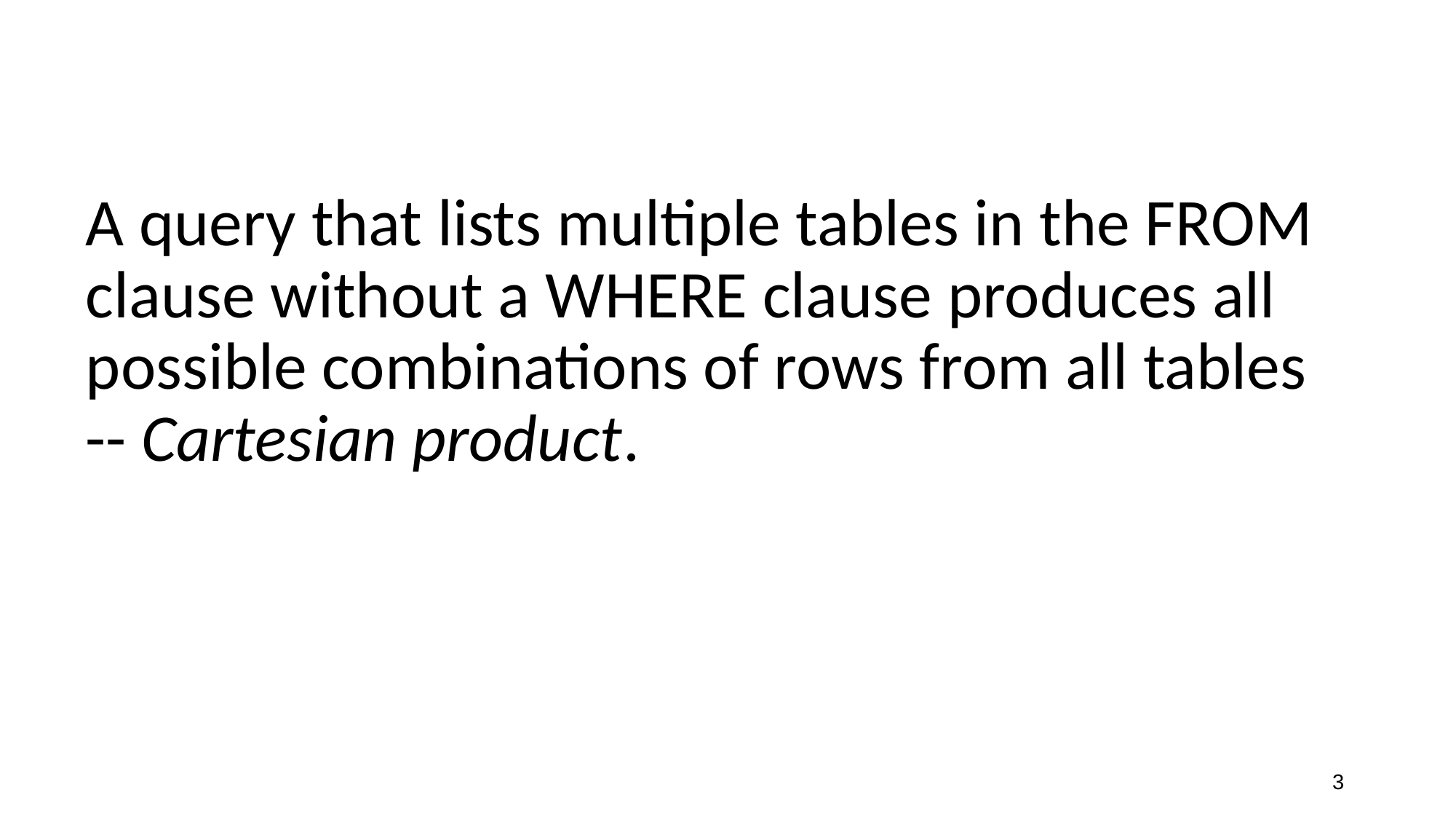

A query that lists multiple tables in the FROM clause without a WHERE clause produces all possible combinations of rows from all tables -- Cartesian product.

3